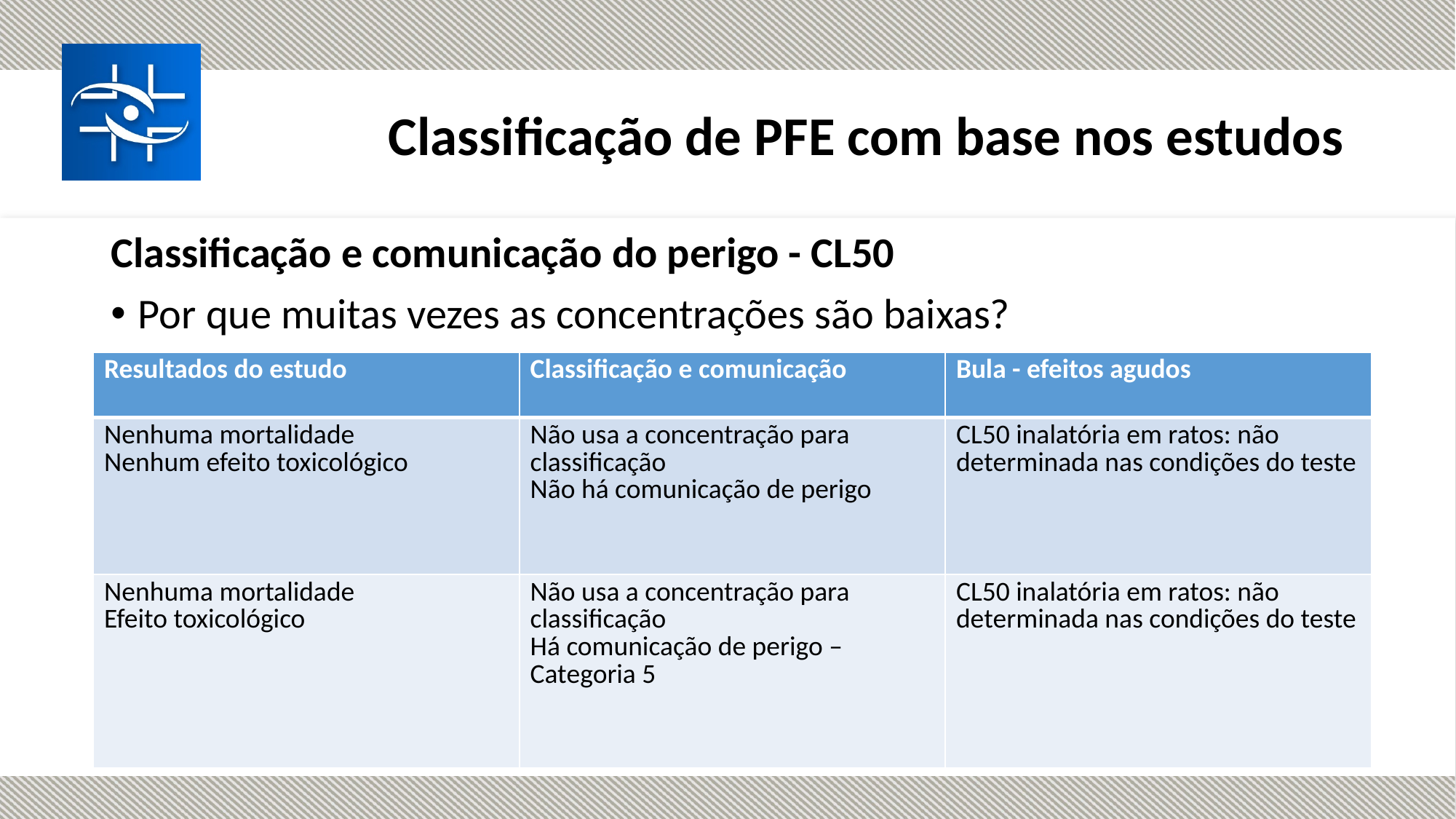

# Classificação de PFE com base nos estudos
Classificação e comunicação do perigo - CL50
Por que muitas vezes as concentrações são baixas?

| Resultados do estudo | Classificação e comunicação | Bula - efeitos agudos |
| --- | --- | --- |
| Nenhuma mortalidade Nenhum efeito toxicológico | Não usa a concentração para classificação Não há comunicação de perigo | CL50 inalatória em ratos: não determinada nas condições do teste |
| Nenhuma mortalidade Efeito toxicológico | Não usa a concentração para classificação Há comunicação de perigo – Categoria 5 | CL50 inalatória em ratos: não determinada nas condições do teste |